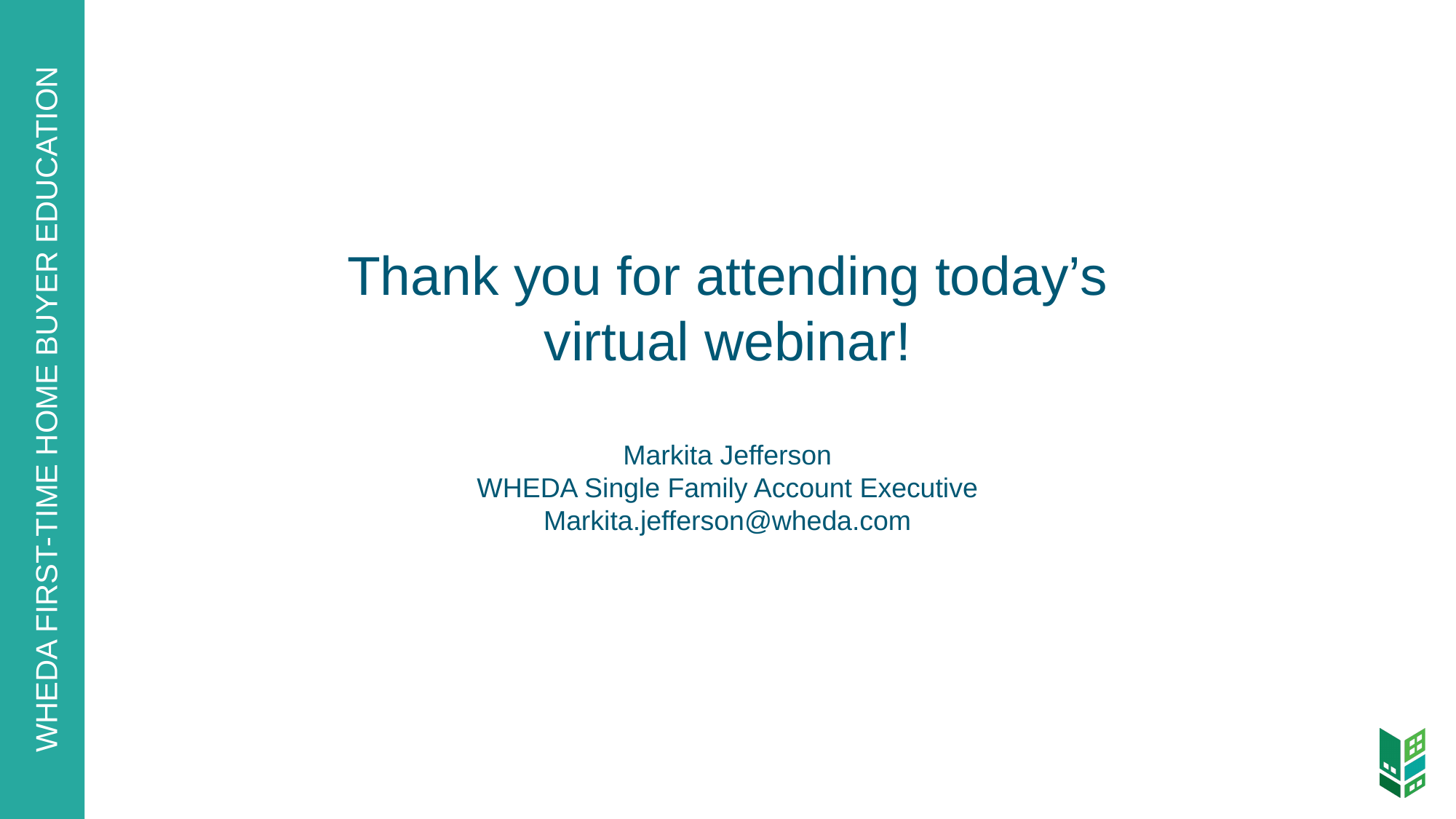

Thank you for attending today’s virtual webinar!

Markita Jefferson
WHEDA Single Family Account Executive
Markita.jefferson@wheda.com